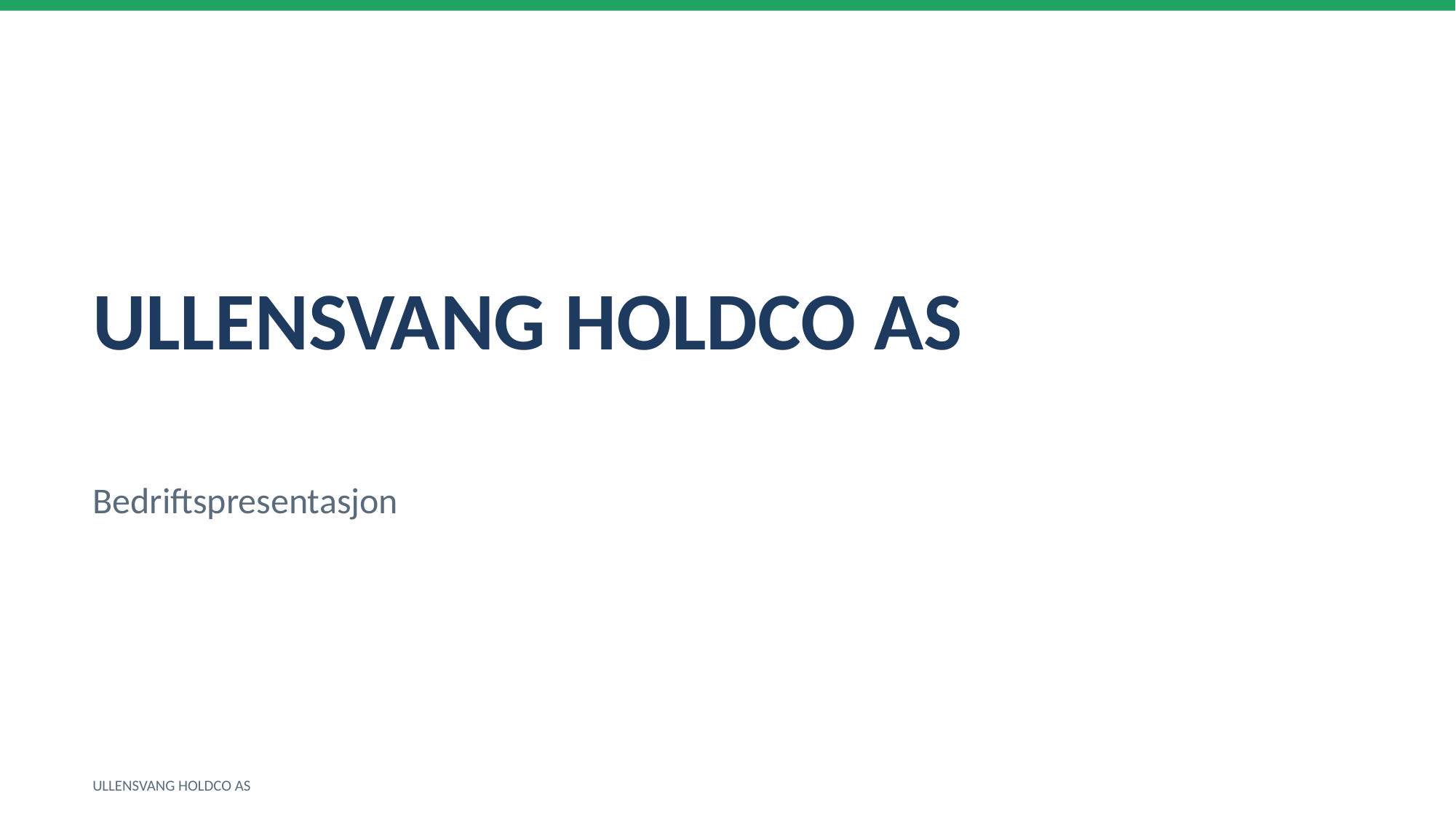

ULLENSVANG HOLDCO AS
Bedriftspresentasjon
ULLENSVANG HOLDCO AS